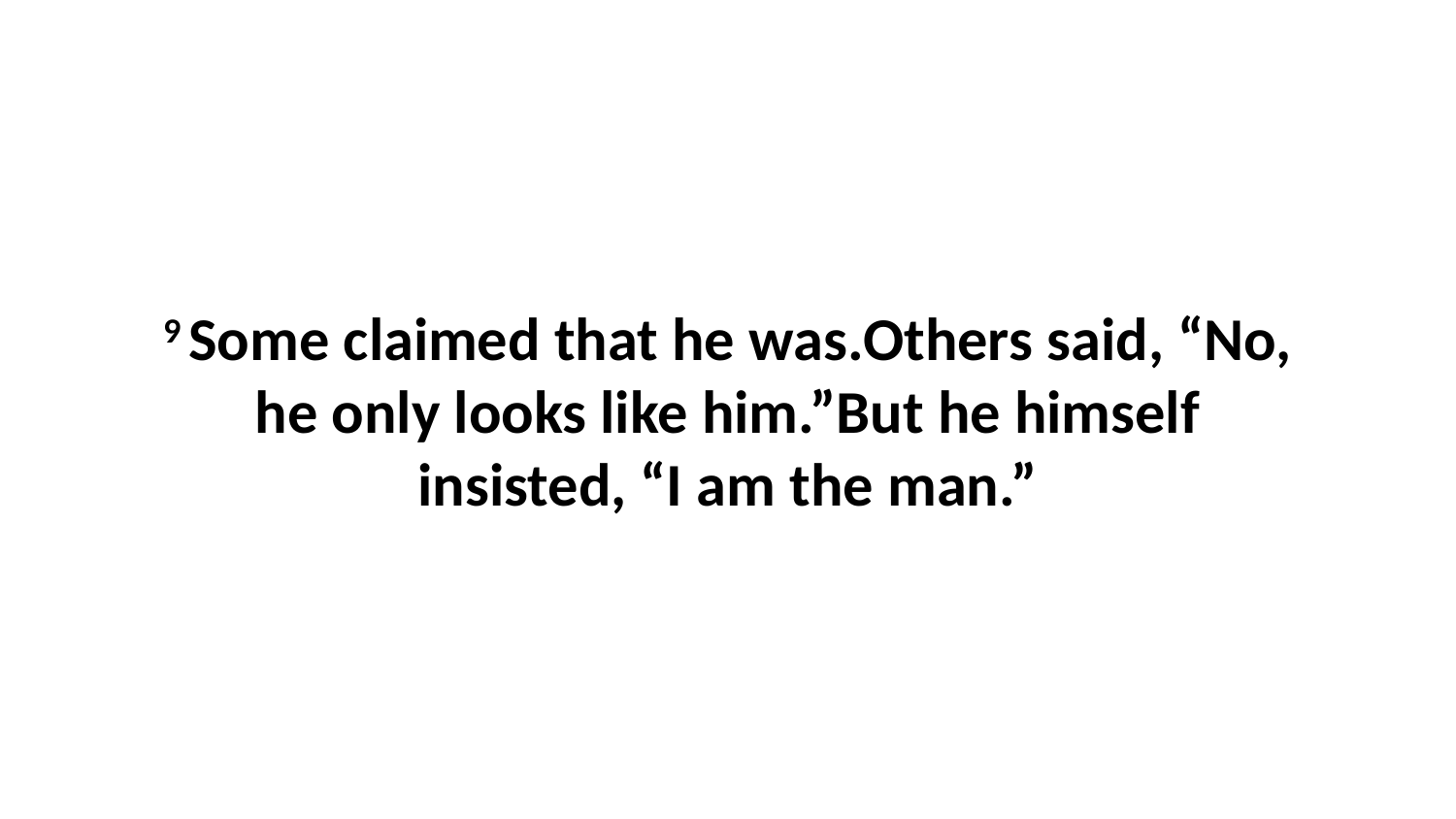

9 Some claimed that he was.Others said, “No, he only looks like him.”But he himself insisted, “I am the man.”